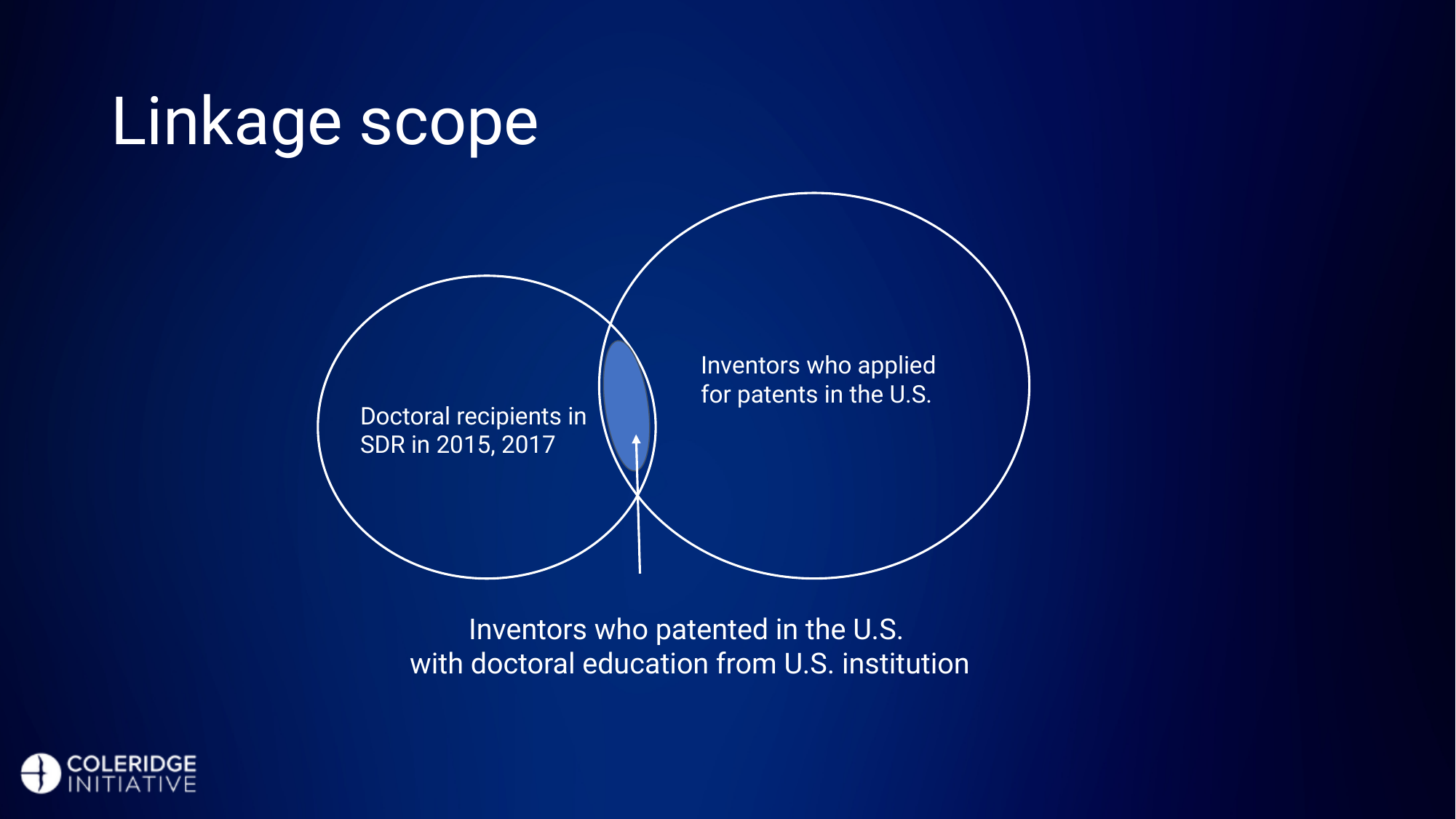

# Linkage scope

Inventors who applied for patents in the U.S.

Doctoral recipients in SDR in 2015, 2017
Inventors who patented in the U.S.
with doctoral education from U.S. institution